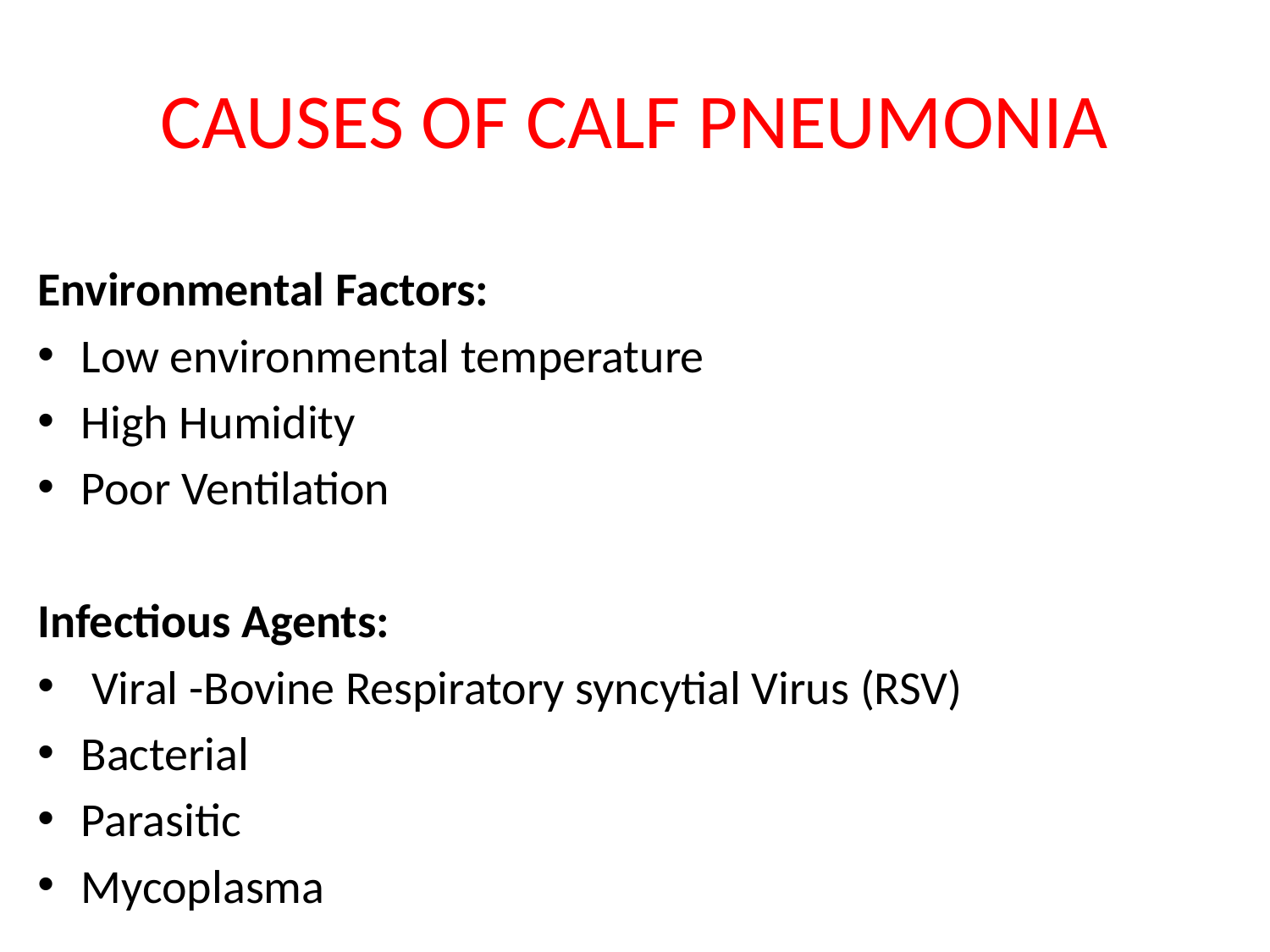

# CAUSES OF CALF PNEUMONIA

Environmental Factors:
Low environmental temperature
High Humidity
Poor Ventilation

Infectious Agents:
 Viral -Bovine Respiratory syncytial Virus (RSV)
Bacterial
Parasitic
Mycoplasma